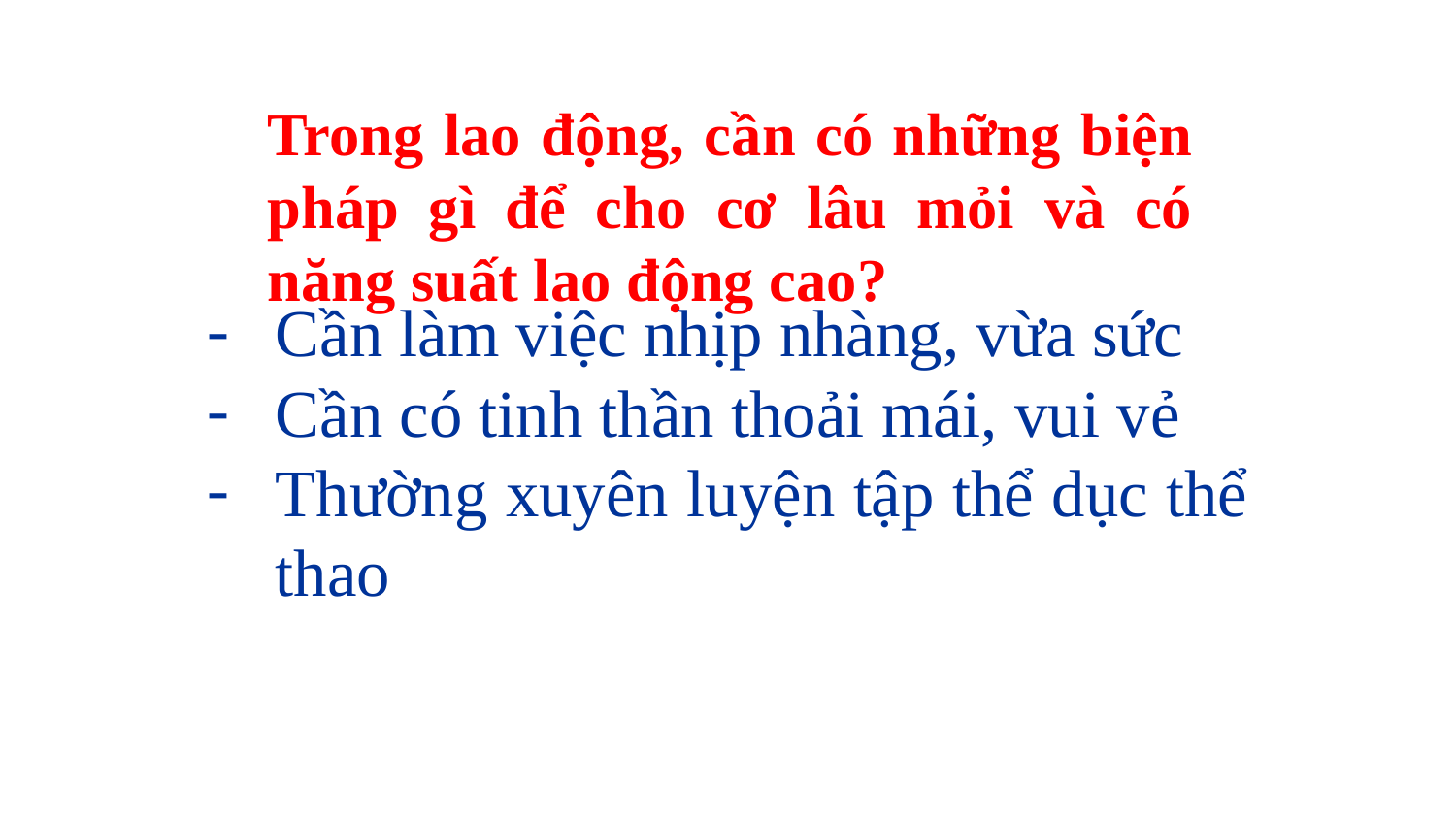

Trong lao động, cần có những biện pháp gì để cho cơ lâu mỏi và có năng suất lao động cao?
Cần làm việc nhịp nhàng, vừa sức
Cần có tinh thần thoải mái, vui vẻ
Thường xuyên luyện tập thể dục thể thao